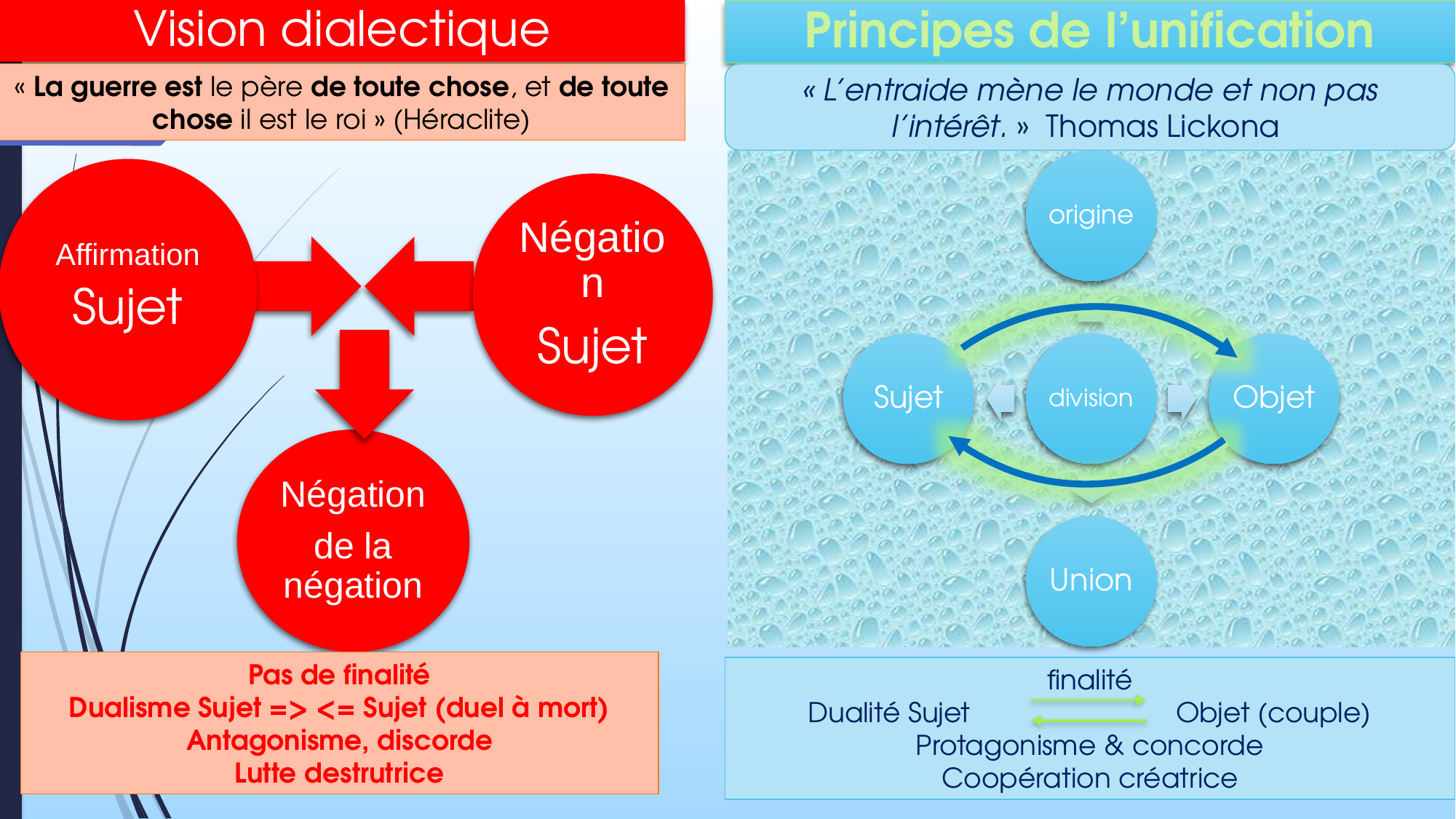

Vision dialectique
Principes de l’unification
« La guerre est le père de toute chose, et de toute chose il est le roi » (Héraclite)
« L’entraide mène le monde et non pas l’intérêt. »  Thomas Lickona
division

origine

Objet

Union

Sujet

Affirmation
Sujet

Négation
Sujet

Sujet

Négation
de la négation
Pas de finalité
Dualisme Sujet => <= Sujet (duel à mort)
Antagonisme, discorde
Lutte destrutrice
finalité
Dualité Sujet                           Objet (couple)
Protagonisme & concorde
Coopération créatrice